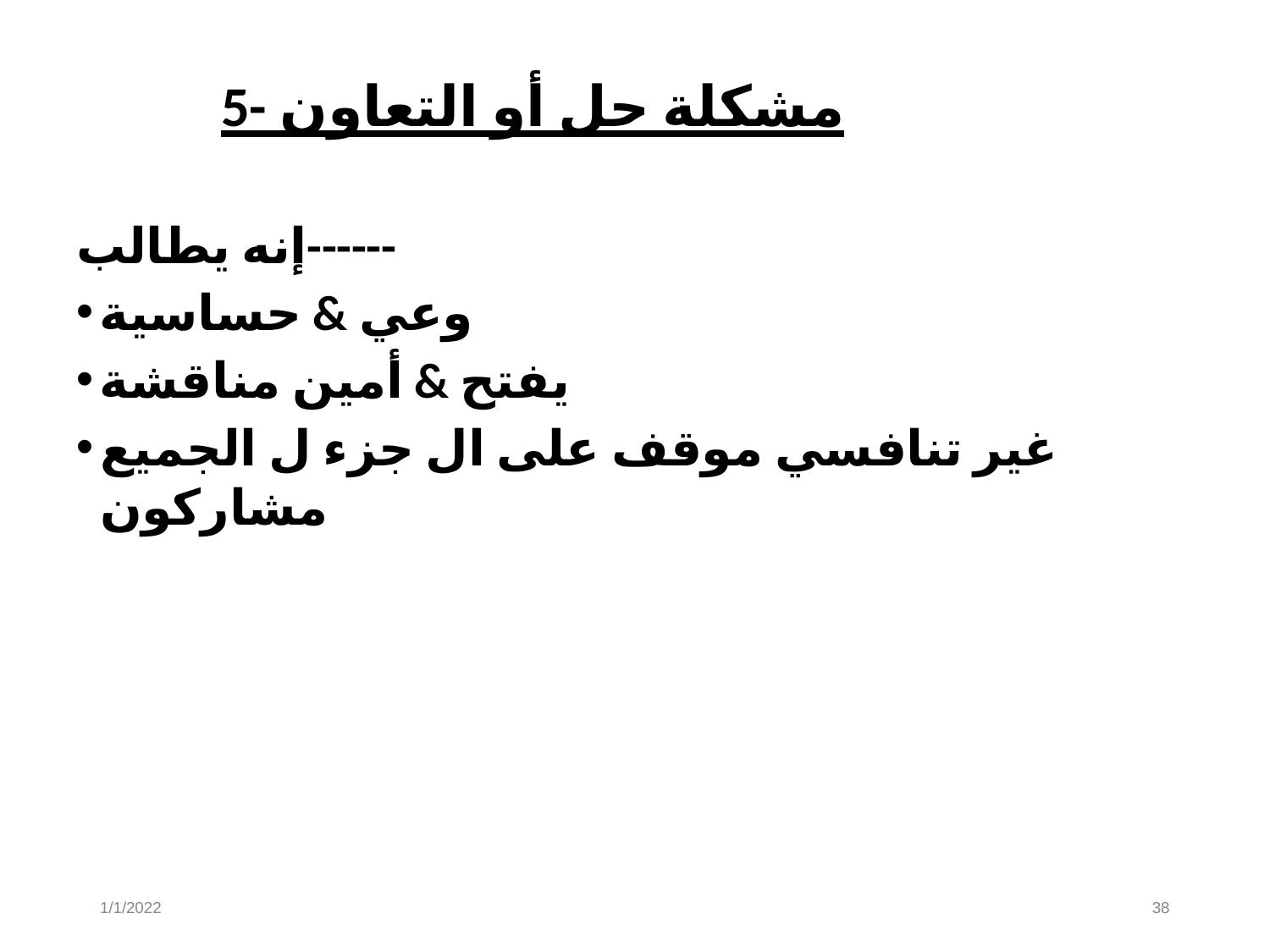

# 5- مشكلة حل أو التعاون
إنه يطالب------
وعي & حساسية
يفتح & أمين مناقشة
غير تنافسي موقف على ال جزء ل الجميع مشاركون
1/1/2022
38